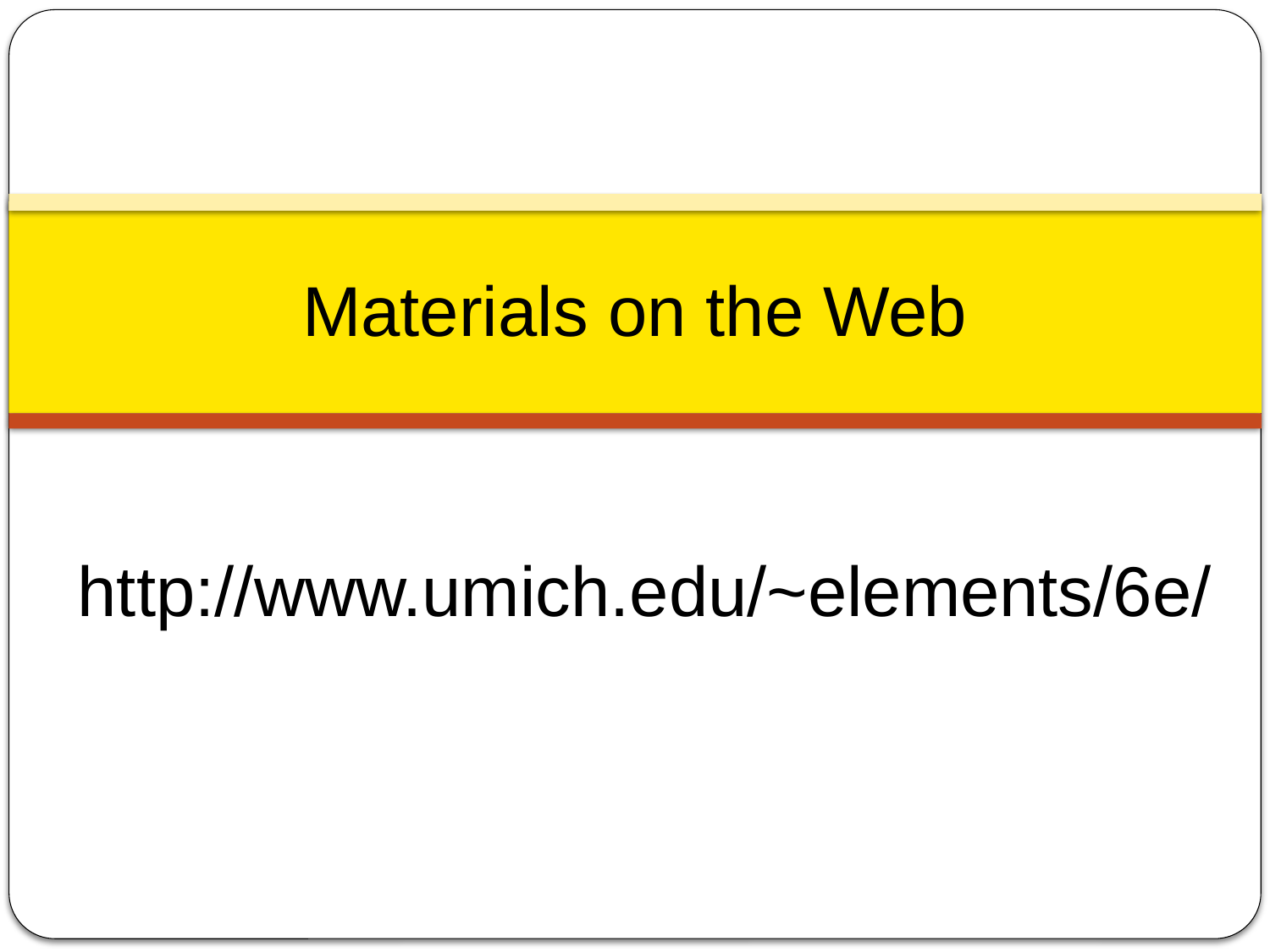

# Materials on the Web
 http://www.umich.edu/~elements/6e/
6